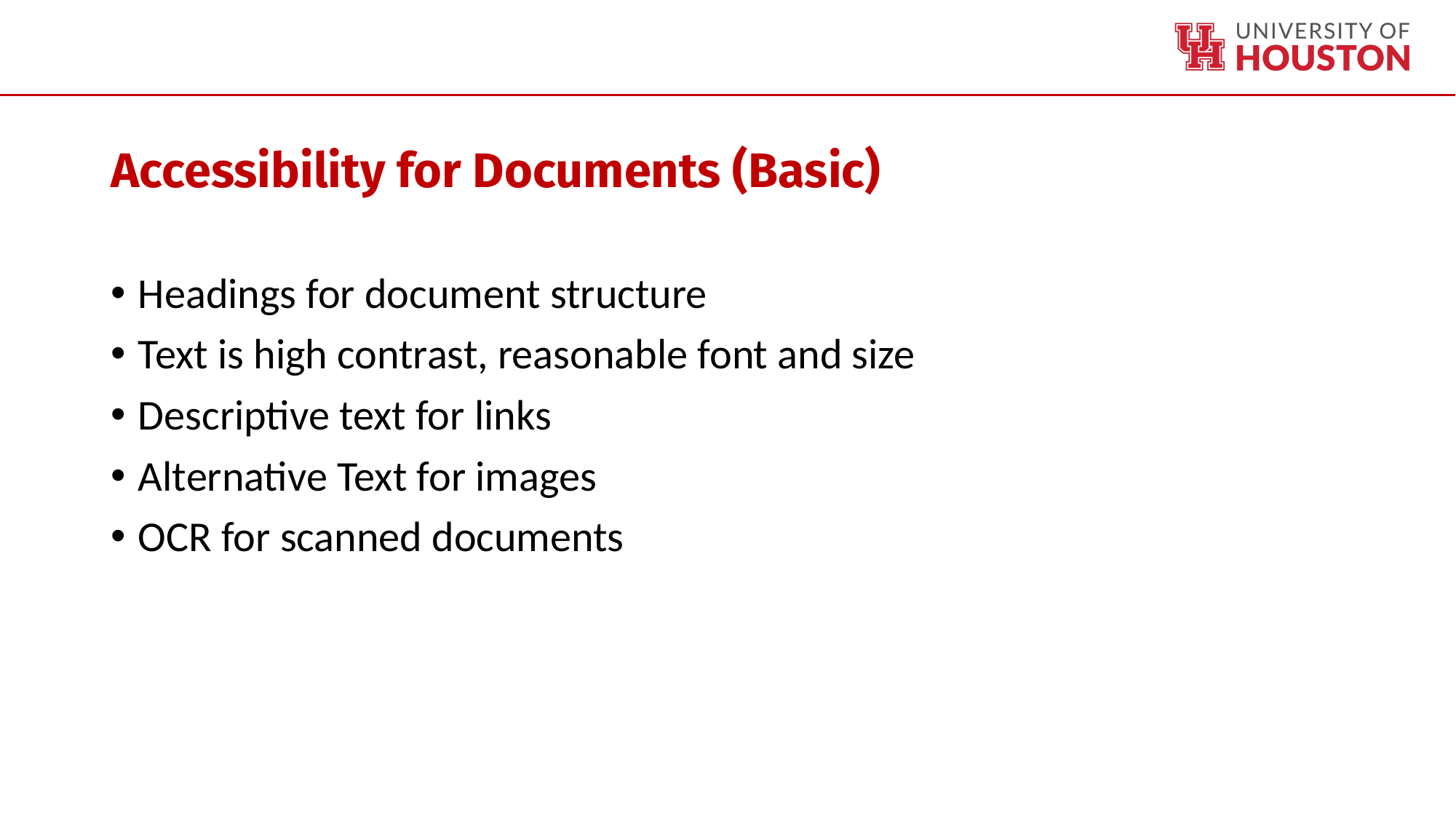

# Accessibility for Documents (Basic)
Headings for document structure
Text is high contrast, reasonable font and size
Descriptive text for links
Alternative Text for images
OCR for scanned documents